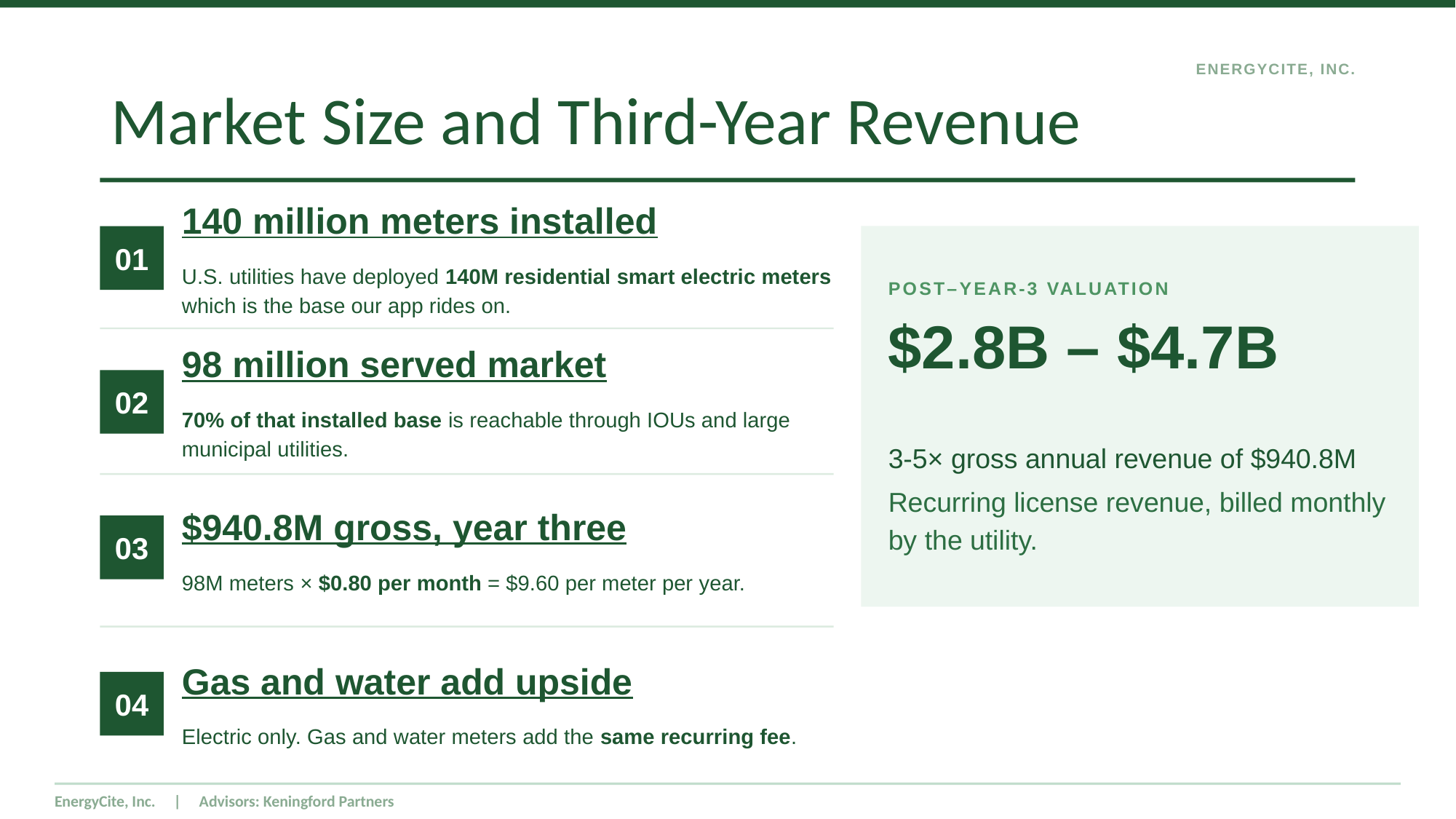

# Market Size and Third-Year Revenue
ENERGYCITE, INC.

140 million meters installed

U.S. utilities have deployed 140M residential smart electric meters which is the base our app rides on.
POST–YEAR-3 VALUATION
$2.8B – $4.7B

3-5× gross annual revenue of $940.8M
Recurring license revenue, billed monthly by the utility.
01

98 million served market

70% of that installed base is reachable through IOUs and large municipal utilities.
02

$940.8M gross, year three

98M meters × $0.80 per month = $9.60 per meter per year.
03

Gas and water add upside

Electric only. Gas and water meters add the same recurring fee.
04